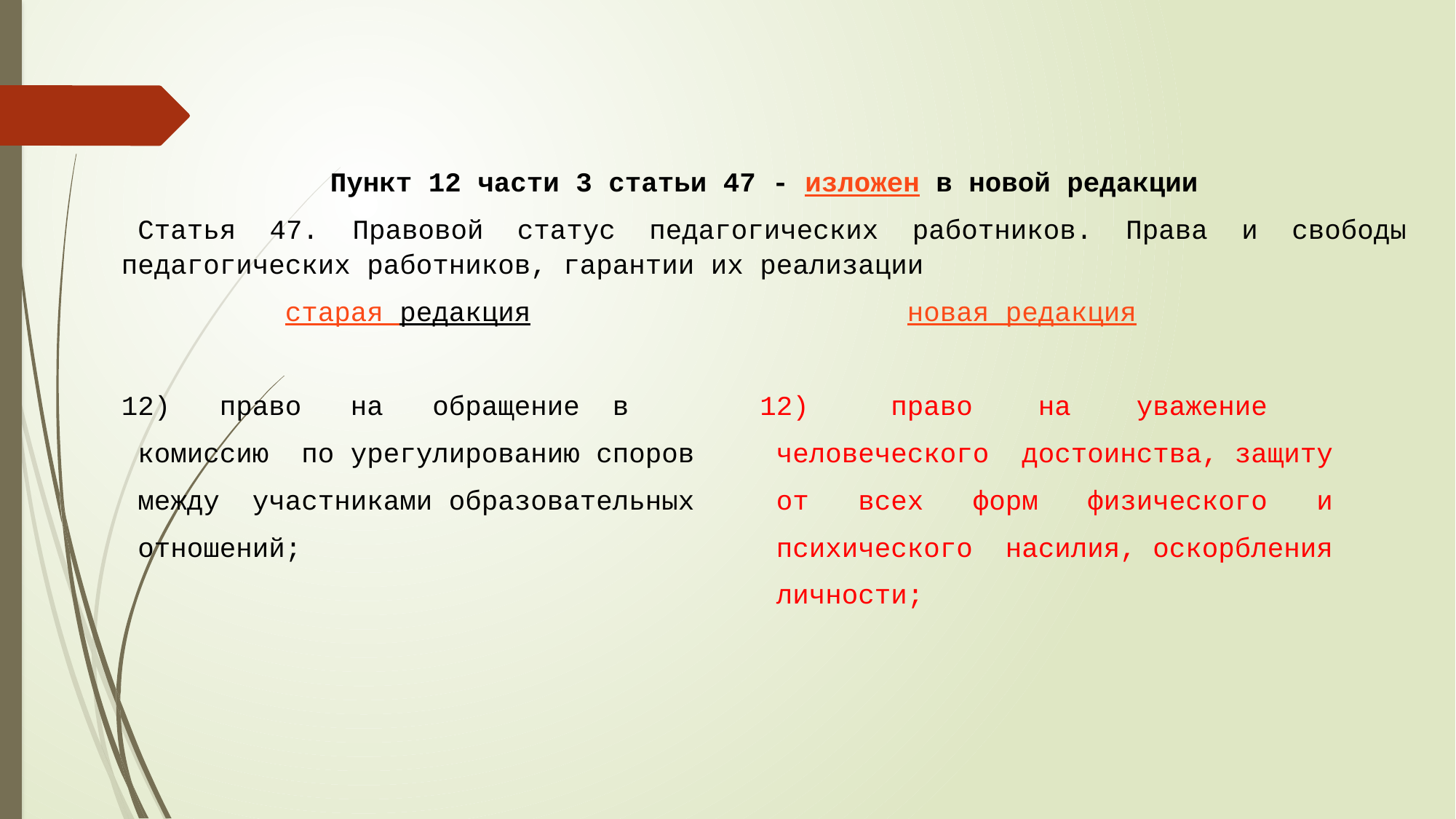

Пункт 12 части 3 статьи 47 - изложен в новой редакции
 Статья 47. Правовой статус педагогических работников. Права и свободы педагогических работников, гарантии их реализации
          старая редакция                       новая редакция

12)   право   на   обращение  в        12)     право    на    уважение
 комиссию  по урегулированию споров     человеческого  достоинства, защиту
 между  участниками образовательных     от   всех   форм   физического   и
 отношений;                             психического  насилия, оскорбления
                                        личности;